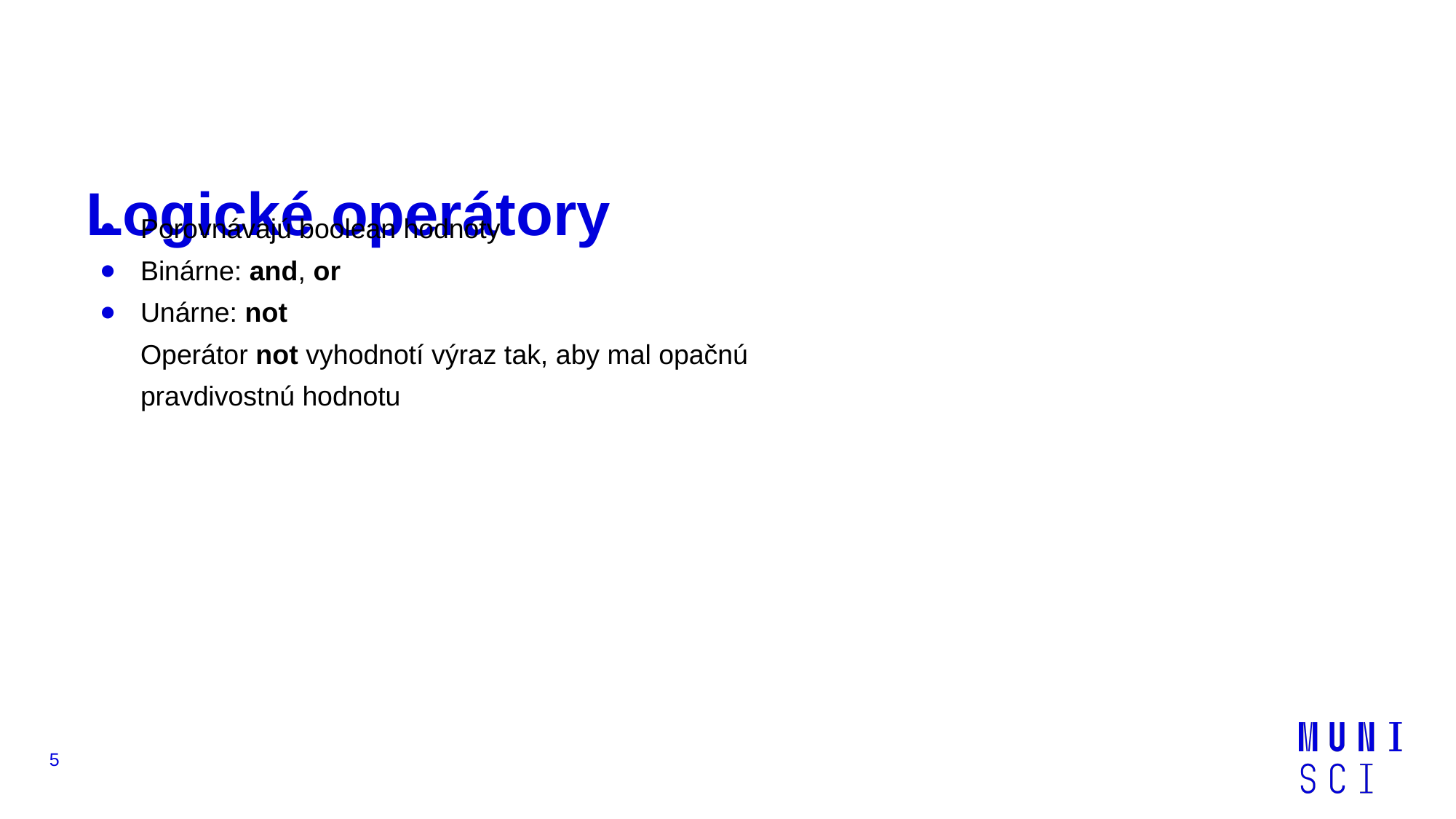

# Logické operátory
Porovnávajú boolean hodnoty
Binárne: and, or
Unárne: not
Operátor not vyhodnotí výraz tak, aby mal opačnú
pravdivostnú hodnotu
5